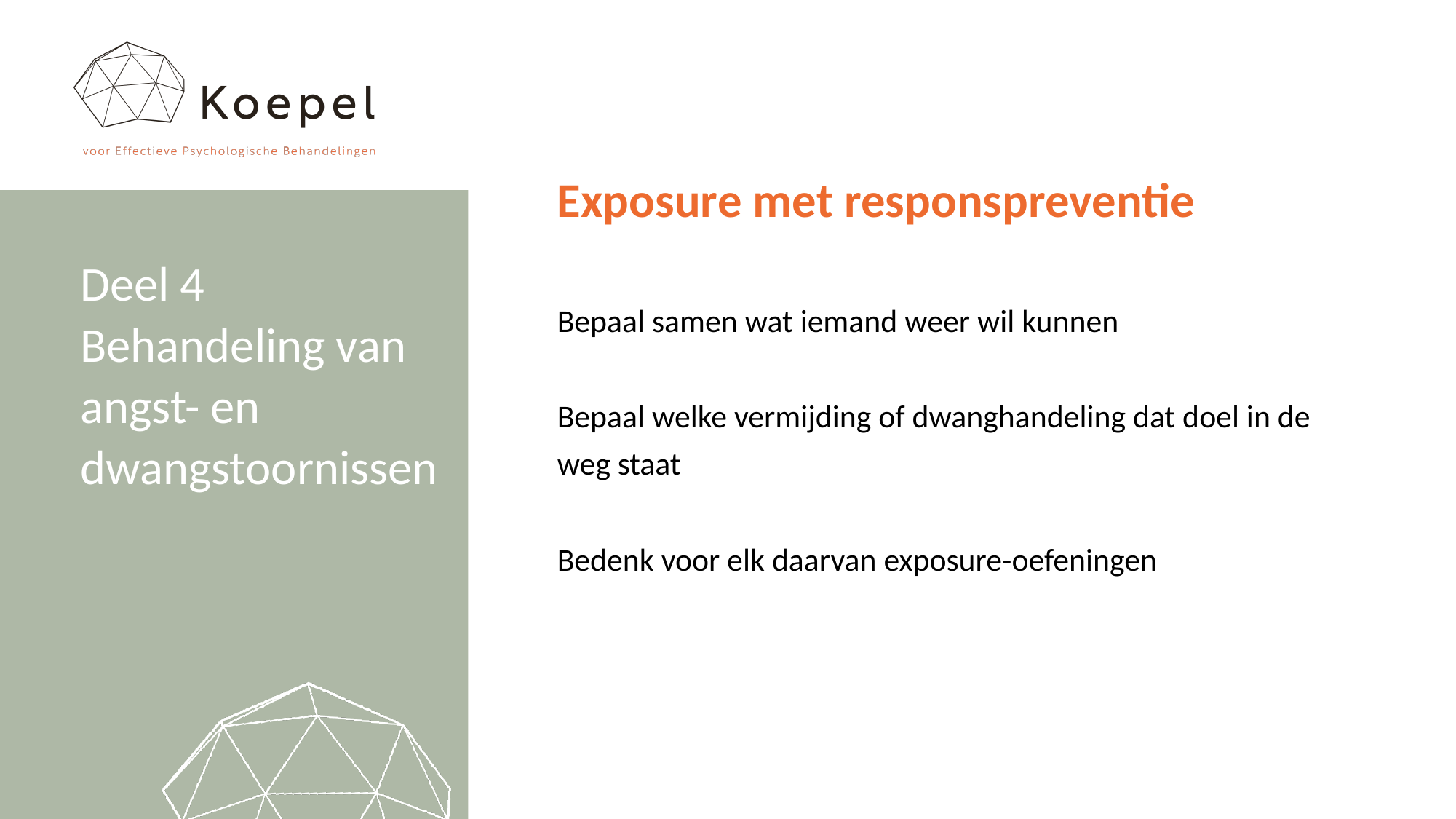

# Exposure met responspreventie
Deel 4
Behandeling van angst- en dwangstoornissen

Bepaal samen wat iemand weer wil kunnen

Bepaal welke vermijding of dwanghandeling dat doel in de weg staat

Bedenk voor elk daarvan exposure-oefeningen